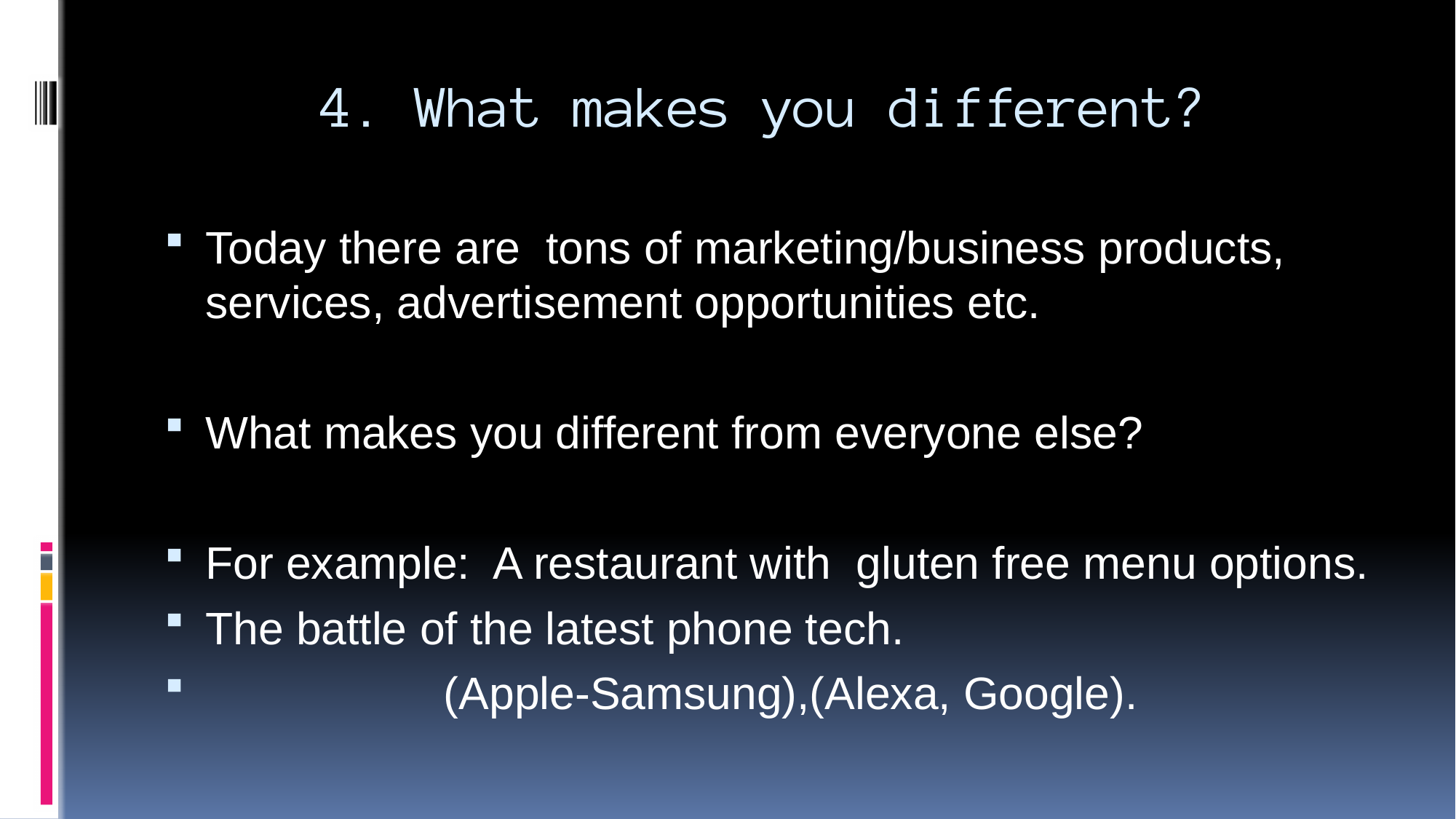

# 4. What makes you different?
Today there are  tons of marketing/business products, services, advertisement opportunities etc.

What makes you different from everyone else?

For example:  A restaurant with  gluten free menu options.
The battle of the latest phone tech.
                   (Apple-Samsung),(Alexa, Google).